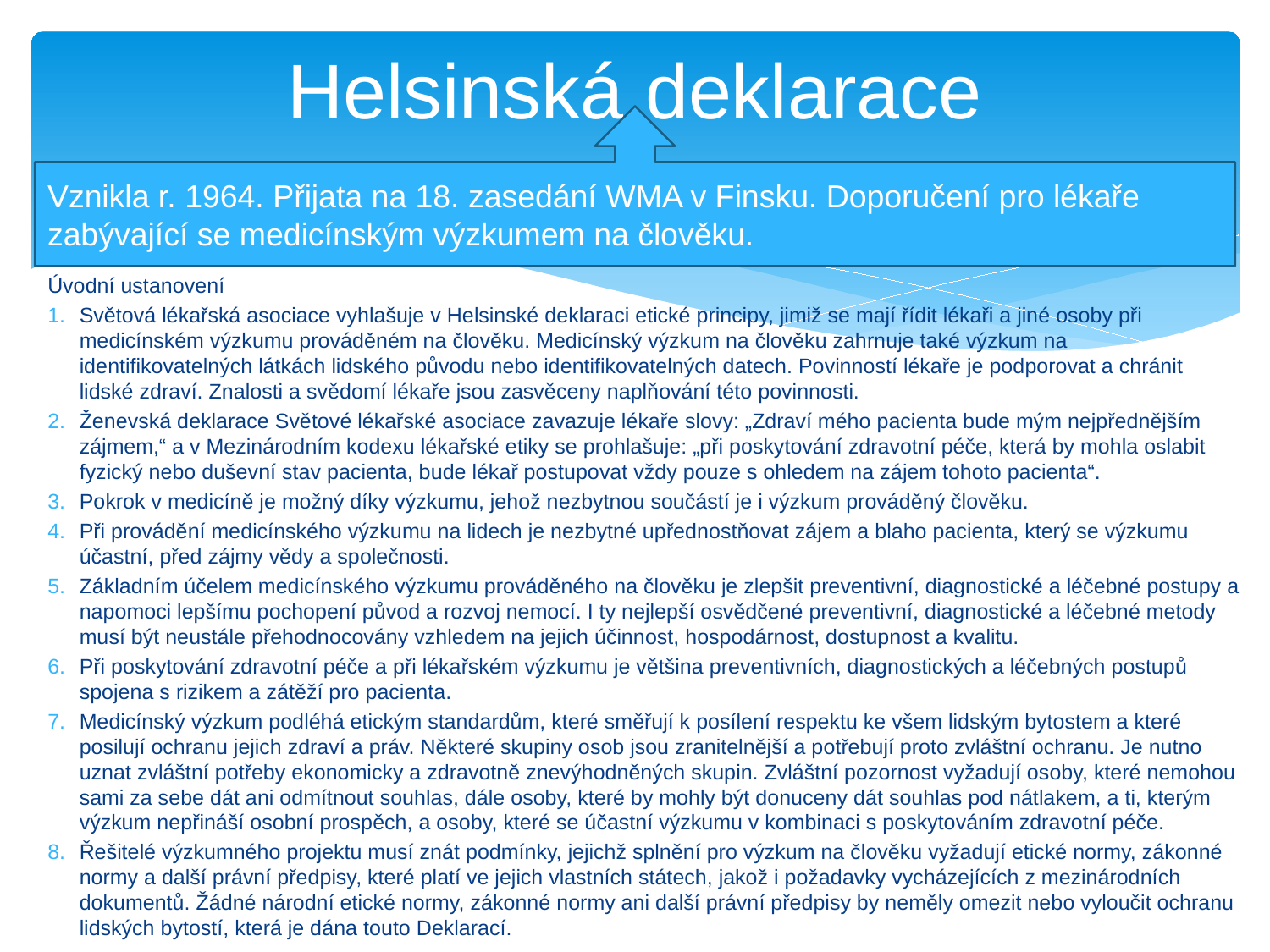

# Helsinská deklarace
Vznikla r. 1964. Přijata na 18. zasedání WMA v Finsku. Doporučení pro lékaře zabývající se medicínským výzkumem na člověku.
Úvodní ustanovení
Světová lékařská asociace vyhlašuje v Helsinské deklaraci etické principy, jimiž se mají řídit lékaři a jiné osoby při medicínském výzkumu prováděném na člověku. Medicínský výzkum na člověku zahrnuje také výzkum na identifikovatelných látkách lidského původu nebo identifikovatelných datech. Povinností lékaře je podporovat a chránit lidské zdraví. Znalosti a svědomí lékaře jsou zasvěceny naplňování této povinnosti.
Ženevská deklarace Světové lékařské asociace zavazuje lékaře slovy: „Zdraví mého pacienta bude mým nejpřednějším zájmem,“ a v Mezinárodním kodexu lékařské etiky se prohlašuje: „při poskytování zdravotní péče, která by mohla oslabit fyzický nebo duševní stav pacienta, bude lékař postupovat vždy pouze s ohledem na zájem tohoto pacienta“.
Pokrok v medicíně je možný díky výzkumu, jehož nezbytnou součástí je i výzkum prováděný člověku.
Při provádění medicínského výzkumu na lidech je nezbytné upřednostňovat zájem a blaho pacienta, který se výzkumu účastní, před zájmy vědy a společnosti.
Základním účelem medicínského výzkumu prováděného na člověku je zlepšit preventivní, diagnostické a léčebné postupy a napomoci lepšímu pochopení původ a rozvoj nemocí. I ty nejlepší osvědčené preventivní, diagnostické a léčebné metody musí být neustále přehodnocovány vzhledem na jejich účinnost, hospodárnost, dostupnost a kvalitu.
Při poskytování zdravotní péče a při lékařském výzkumu je většina preventivních, diagnostických a léčebných postupů spojena s rizikem a zátěží pro pacienta.
Medicínský výzkum podléhá etickým standardům, které směřují k posílení respektu ke všem lidským bytostem a které posilují ochranu jejich zdraví a práv. Některé skupiny osob jsou zranitelnější a potřebují proto zvláštní ochranu. Je nutno uznat zvláštní potřeby ekonomicky a zdravotně znevýhodněných skupin. Zvláštní pozornost vyžadují osoby, které nemohou sami za sebe dát ani odmítnout souhlas, dále osoby, které by mohly být donuceny dát souhlas pod nátlakem, a ti, kterým výzkum nepřináší osobní prospěch, a osoby, které se účastní výzkumu v kombinaci s poskytováním zdravotní péče.
Řešitelé výzkumného projektu musí znát podmínky, jejichž splnění pro výzkum na člověku vyžadují etické normy, zákonné normy a další právní předpisy, které platí ve jejich vlastních státech, jakož i požadavky vycházejících z mezinárodních dokumentů. Žádné národní etické normy, zákonné normy ani další právní předpisy by neměly omezit nebo vyloučit ochranu lidských bytostí, která je dána touto Deklarací.